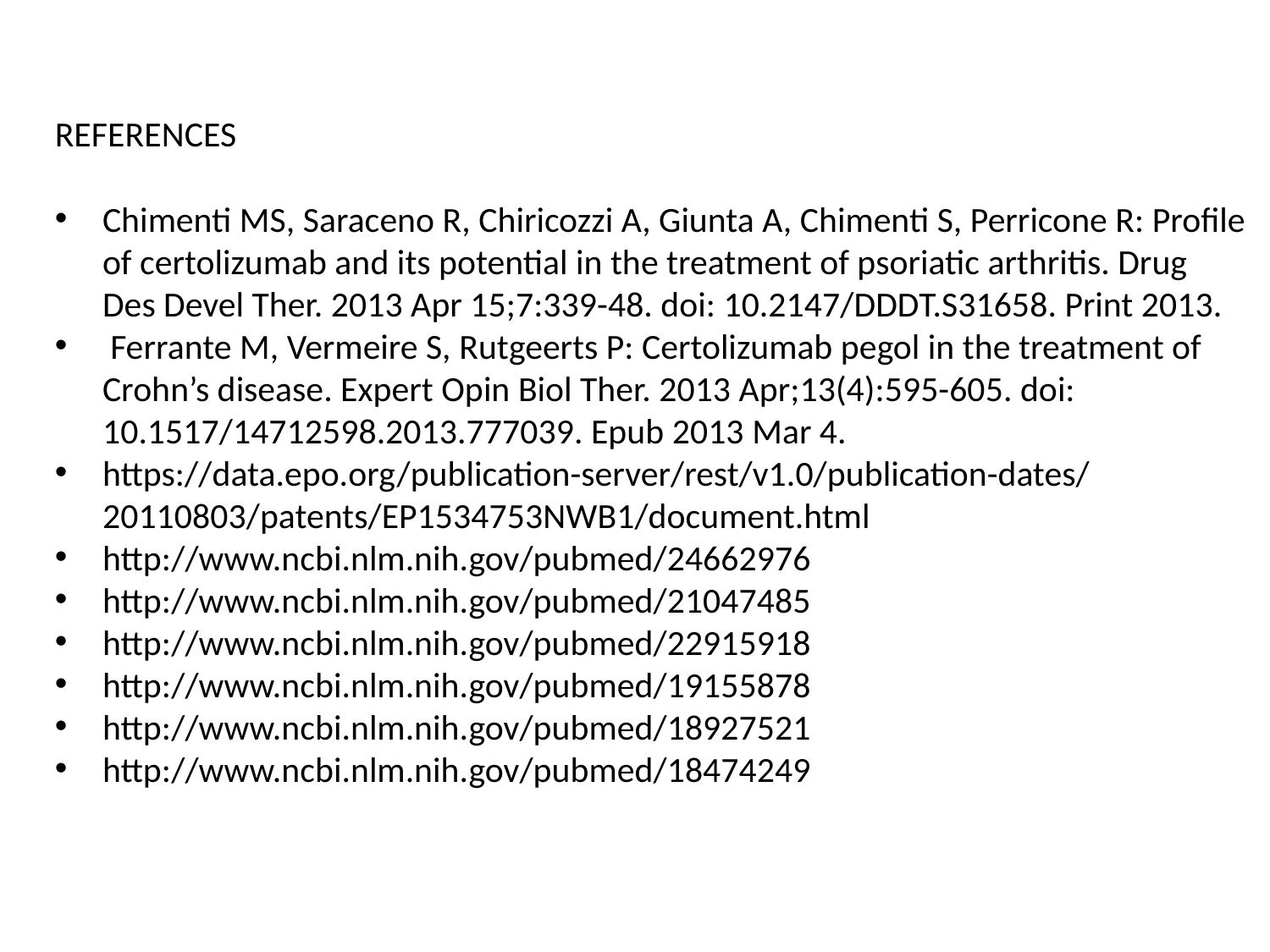

REFERENCES

Chimenti MS, Saraceno R, Chiricozzi A, Giunta A, Chimenti S, Perricone R: Profile of certolizumab and its potential in the treatment of psoriatic arthritis. Drug Des Devel Ther. 2013 Apr 15;7:339-48. doi: 10.2147/DDDT.S31658. Print 2013.
 Ferrante M, Vermeire S, Rutgeerts P: Certolizumab pegol in the treatment of Crohn’s disease. Expert Opin Biol Ther. 2013 Apr;13(4):595-605. doi: 10.1517/14712598.2013.777039. Epub 2013 Mar 4.
https://data.epo.org/publication-server/rest/v1.0/publication-dates/20110803/patents/EP1534753NWB1/document.html
http://www.ncbi.nlm.nih.gov/pubmed/24662976
http://www.ncbi.nlm.nih.gov/pubmed/21047485
http://www.ncbi.nlm.nih.gov/pubmed/22915918
http://www.ncbi.nlm.nih.gov/pubmed/19155878
http://www.ncbi.nlm.nih.gov/pubmed/18927521
http://www.ncbi.nlm.nih.gov/pubmed/18474249